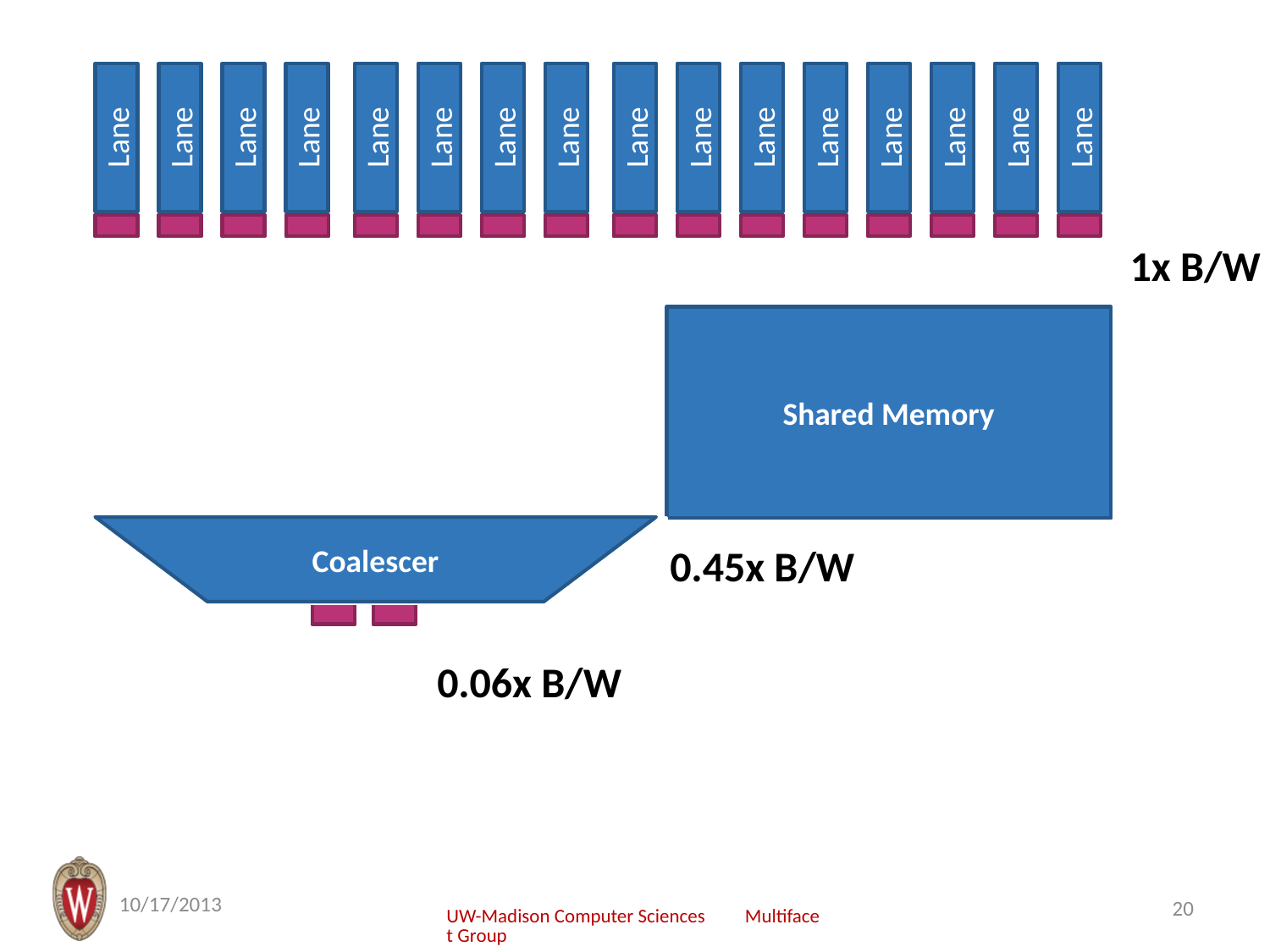

Lane
Lane
Lane
Lane
Lane
Lane
Lane
Lane
Lane
Lane
Lane
Lane
Lane
Lane
Lane
Lane

1x B/W
Shared Memory
Coalescer

0.45x B/W

0.06x B/W
10/17/2013
20
UW-Madison Computer Sciences         Multifacet Group